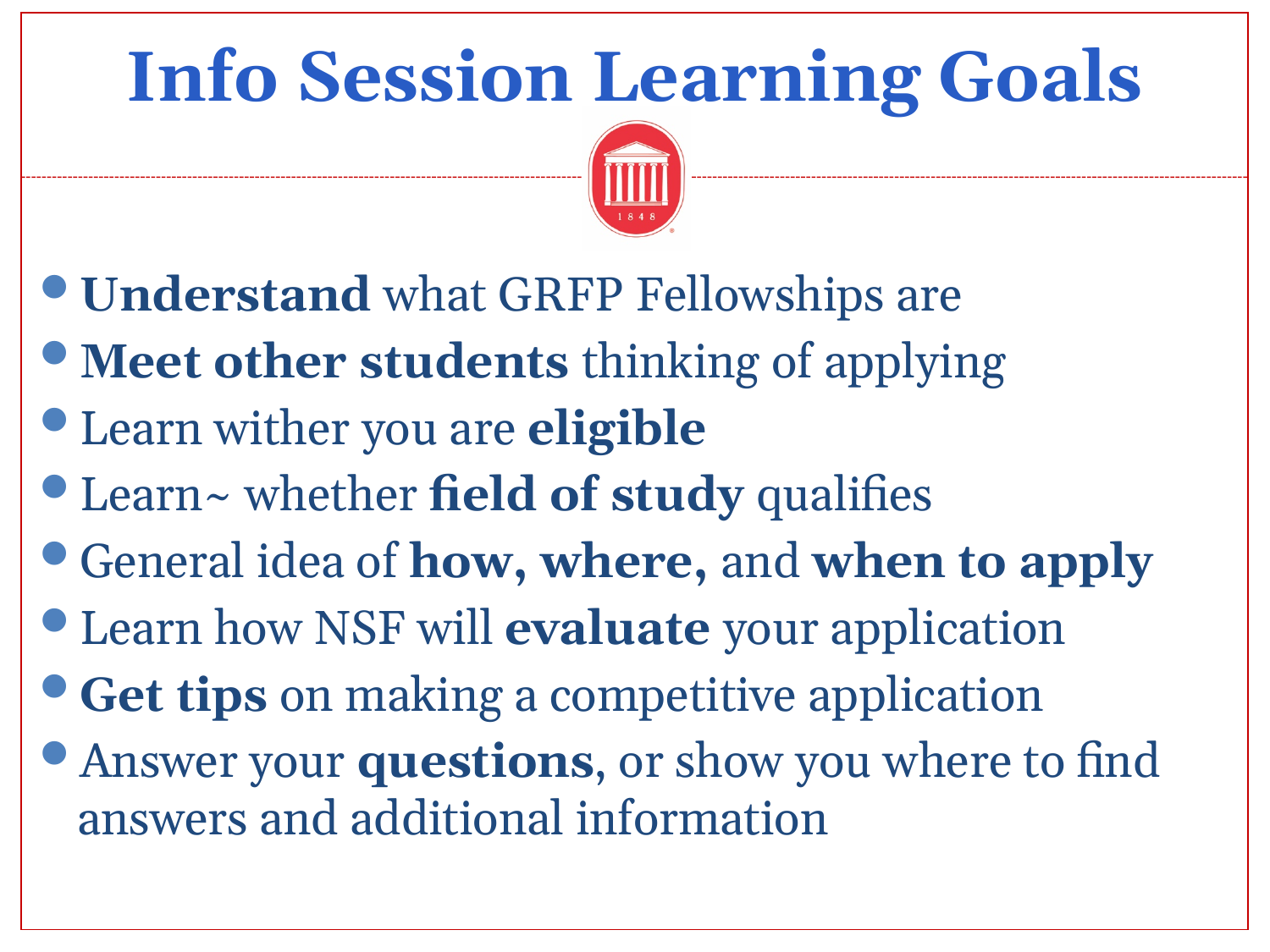

# Info Session Learning Goals
Understand what GRFP Fellowships are
Meet other students thinking of applying
Learn wither you are eligible
Learn~ whether field of study qualifies
General idea of how, where, and when to apply
Learn how NSF will evaluate your application
Get tips on making a competitive application
Answer your questions, or show you where to find answers and additional information